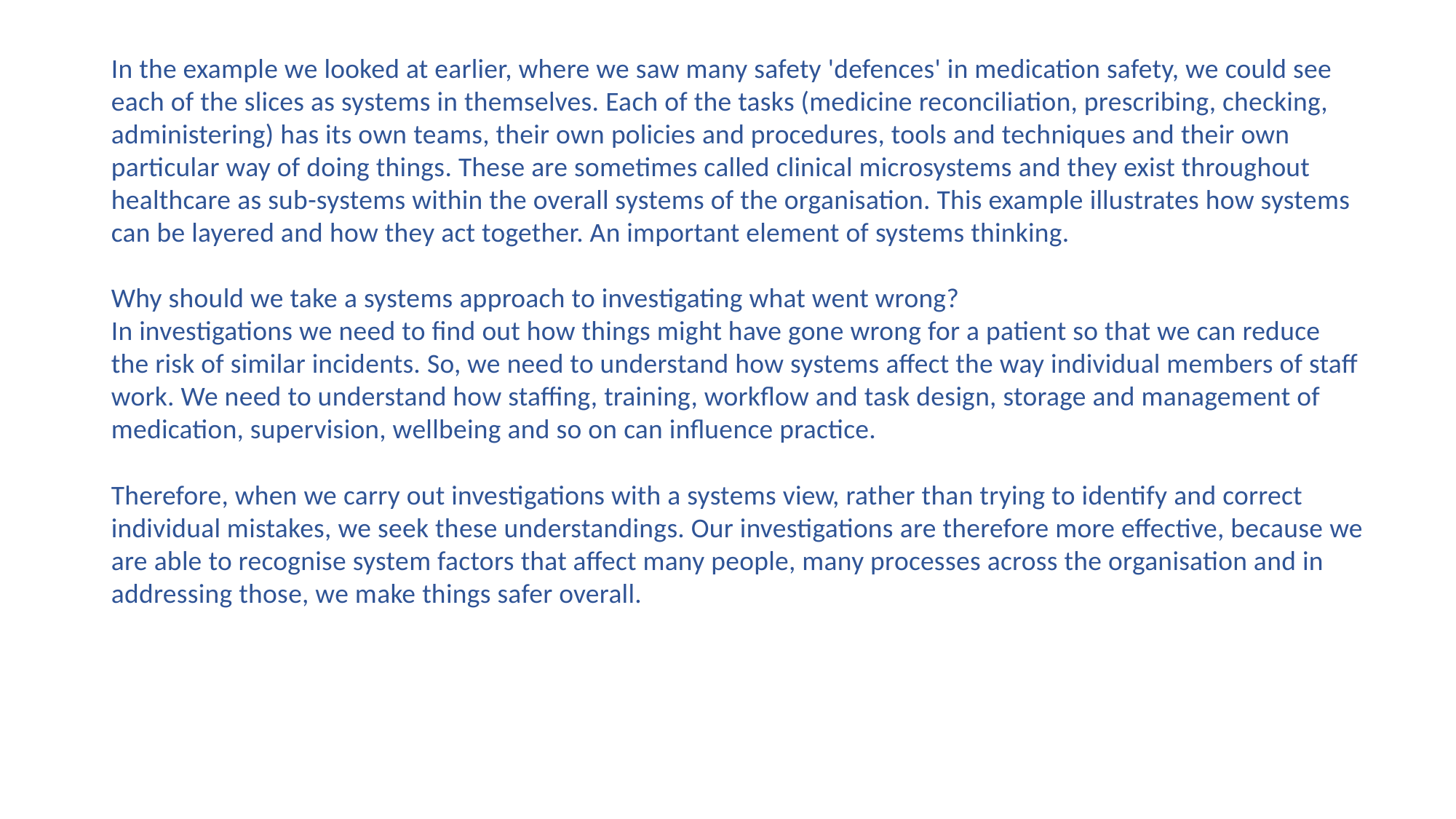

In the example we looked at earlier, where we saw many safety 'defences' in medication safety, we could see each of the slices as systems in themselves. Each of the tasks (medicine reconciliation, prescribing, checking, administering) has its own teams, their own policies and procedures, tools and techniques and their own particular way of doing things. These are sometimes called clinical microsystems and they exist throughout healthcare as sub-systems within the overall systems of the organisation. This example illustrates how systems can be layered and how they act together. An important element of systems thinking.

Why should we take a systems approach to investigating what went wrong?
In investigations we need to find out how things might have gone wrong for a patient so that we can reduce the risk of similar incidents. So, we need to understand how systems affect the way individual members of staff work. We need to understand how staffing, training, workflow and task design, storage and management of medication, supervision, wellbeing and so on can influence practice.

Therefore, when we carry out investigations with a systems view, rather than trying to identify and correct individual mistakes, we seek these understandings. Our investigations are therefore more effective, because we are able to recognise system factors that affect many people, many processes across the organisation and in addressing those, we make things safer overall.